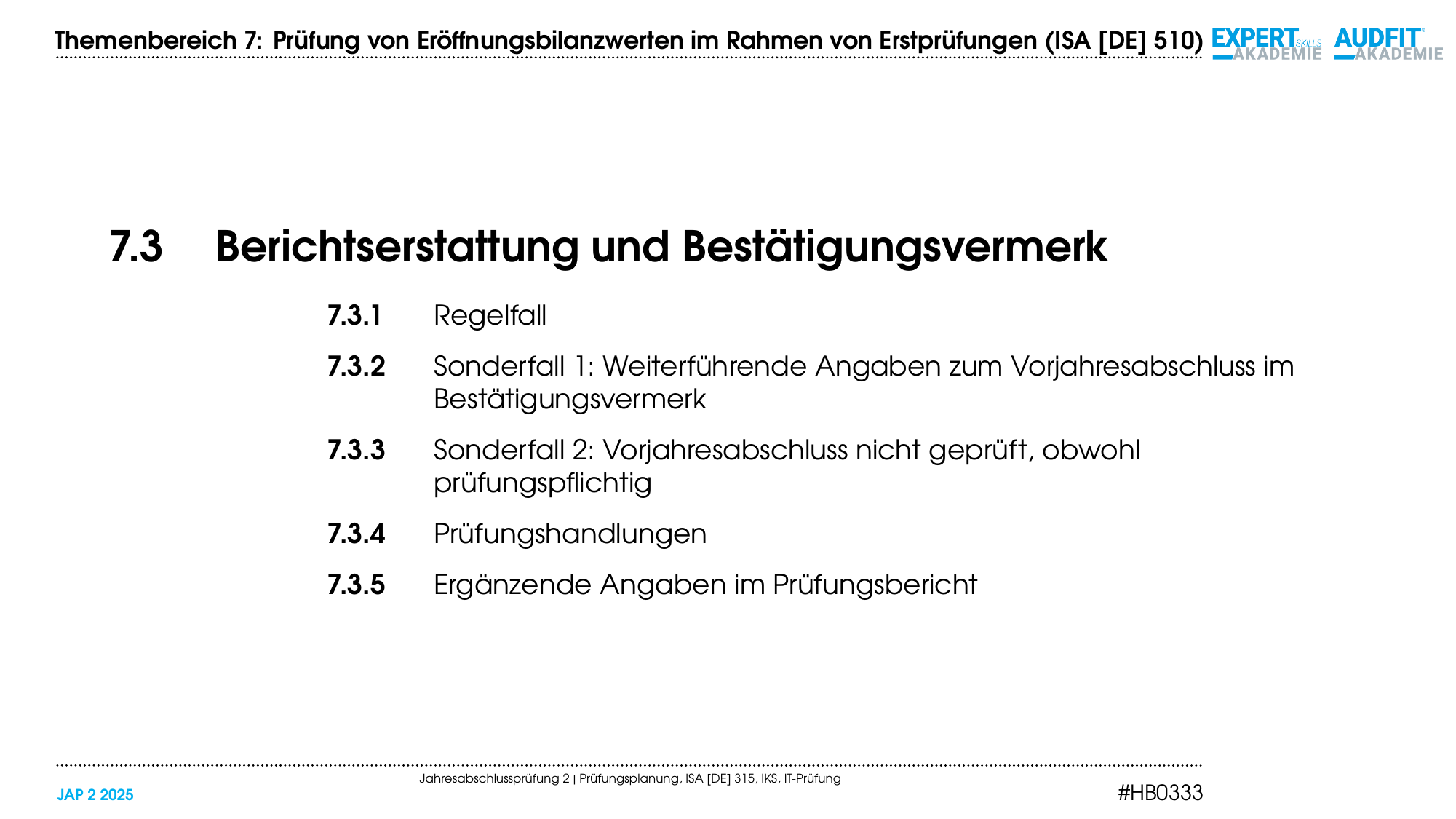

Themenbereich 7:	Prüfung von Eröffnungsbilanzwerten im Rahmen von Erstprüfungen (ISA [DE] 510)
7.3	Berichtserstattung und Bestätigungsvermerk
7.3.1	Regelfall
7.3.2	Sonderfall 1: Weiterführende Angaben zum Vorjahresabschluss im Bestätigungsvermerk
7.3.3	Sonderfall 2: Vorjahresabschluss nicht geprüft, obwohl prüfungspflichtig
7.3.4	Prüfungshandlungen
7.3.5	Ergänzende Angaben im Prüfungsbericht